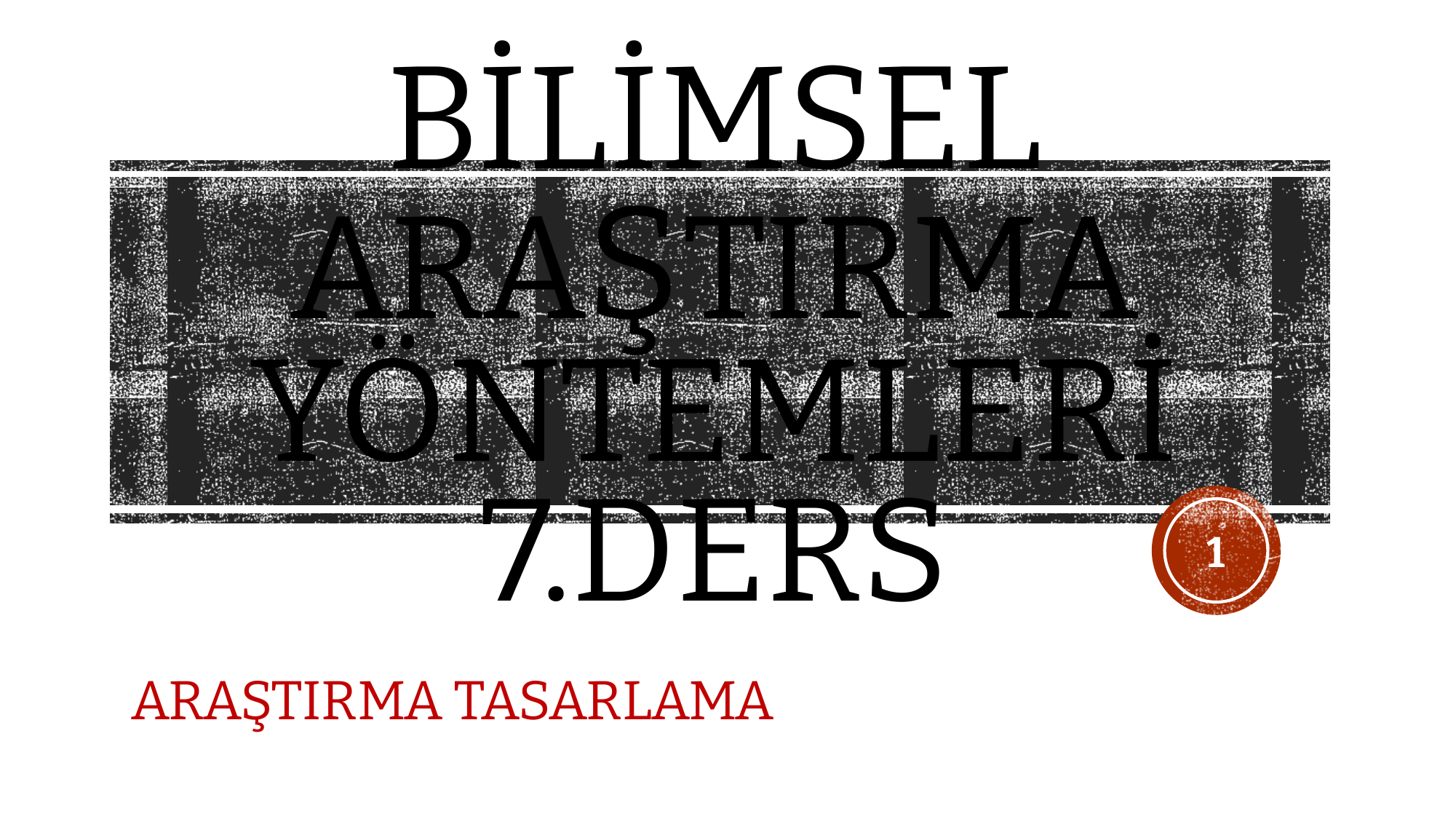

# BİLİMSEL ARAŞTIRMA YÖNTEMLERİ 7.DERS
1

ARAŞTIRMA TASARLAMA